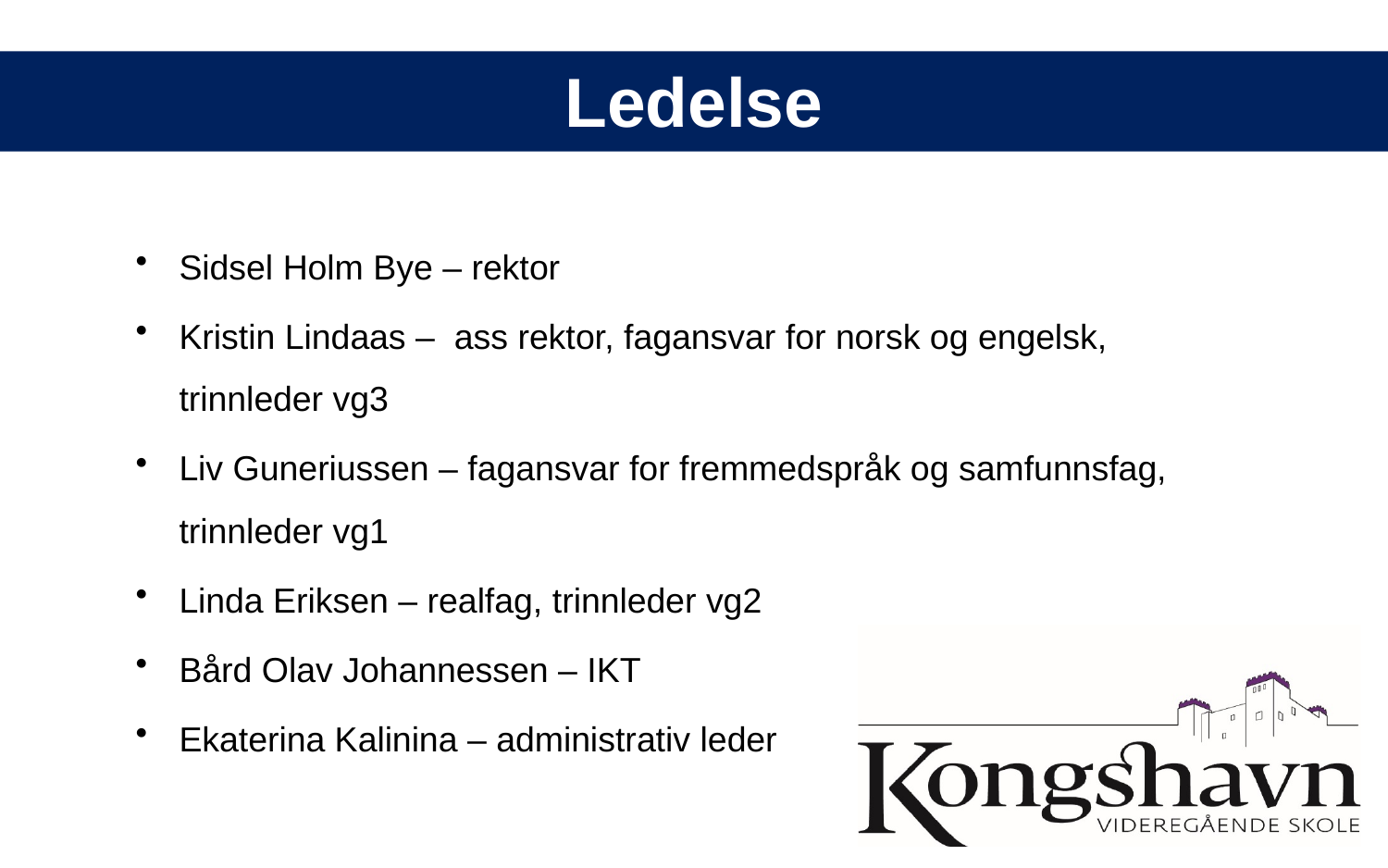

# Ledelse
Sidsel Holm Bye – rektor
Kristin Lindaas –  ass rektor, fagansvar for norsk og engelsk, trinnleder vg3
Liv Guneriussen – fagansvar for fremmedspråk og samfunnsfag, trinnleder vg1
Linda Eriksen – realfag, trinnleder vg2
Bård Olav Johannessen – IKT
Ekaterina Kalinina – administrativ leder